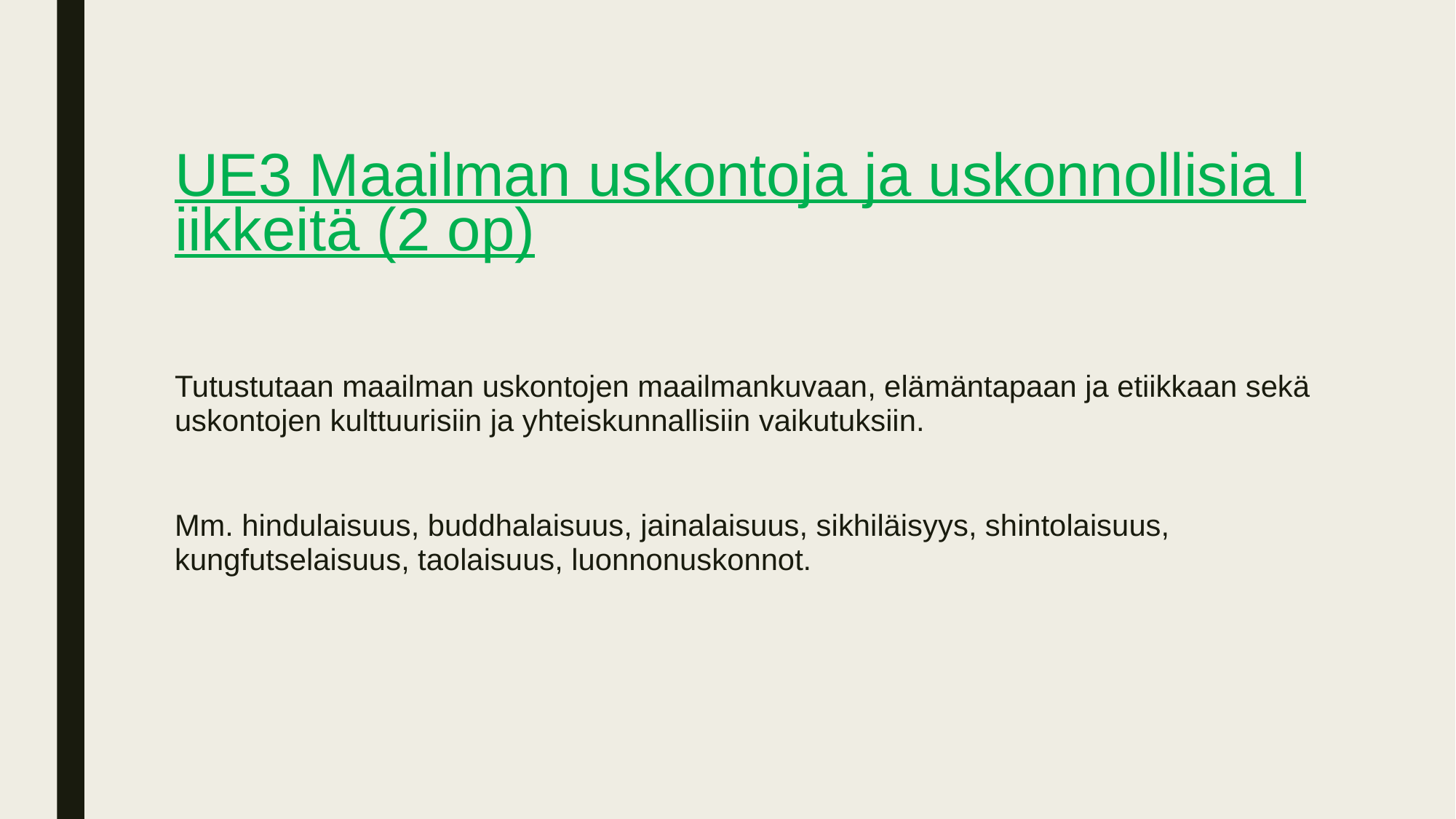

#
UE3 Maailman uskontoja ja uskonnollisia liikkeitä (2 op)

Tutustutaan maailman uskontojen maailmankuvaan, elämäntapaan ja etiikkaan sekä uskontojen kulttuurisiin ja yhteiskunnallisiin vaikutuksiin.

Mm. hindulaisuus, buddhalaisuus, jainalaisuus, sikhiläisyys, shintolaisuus, kungfutselaisuus, taolaisuus, luonnonuskonnot.